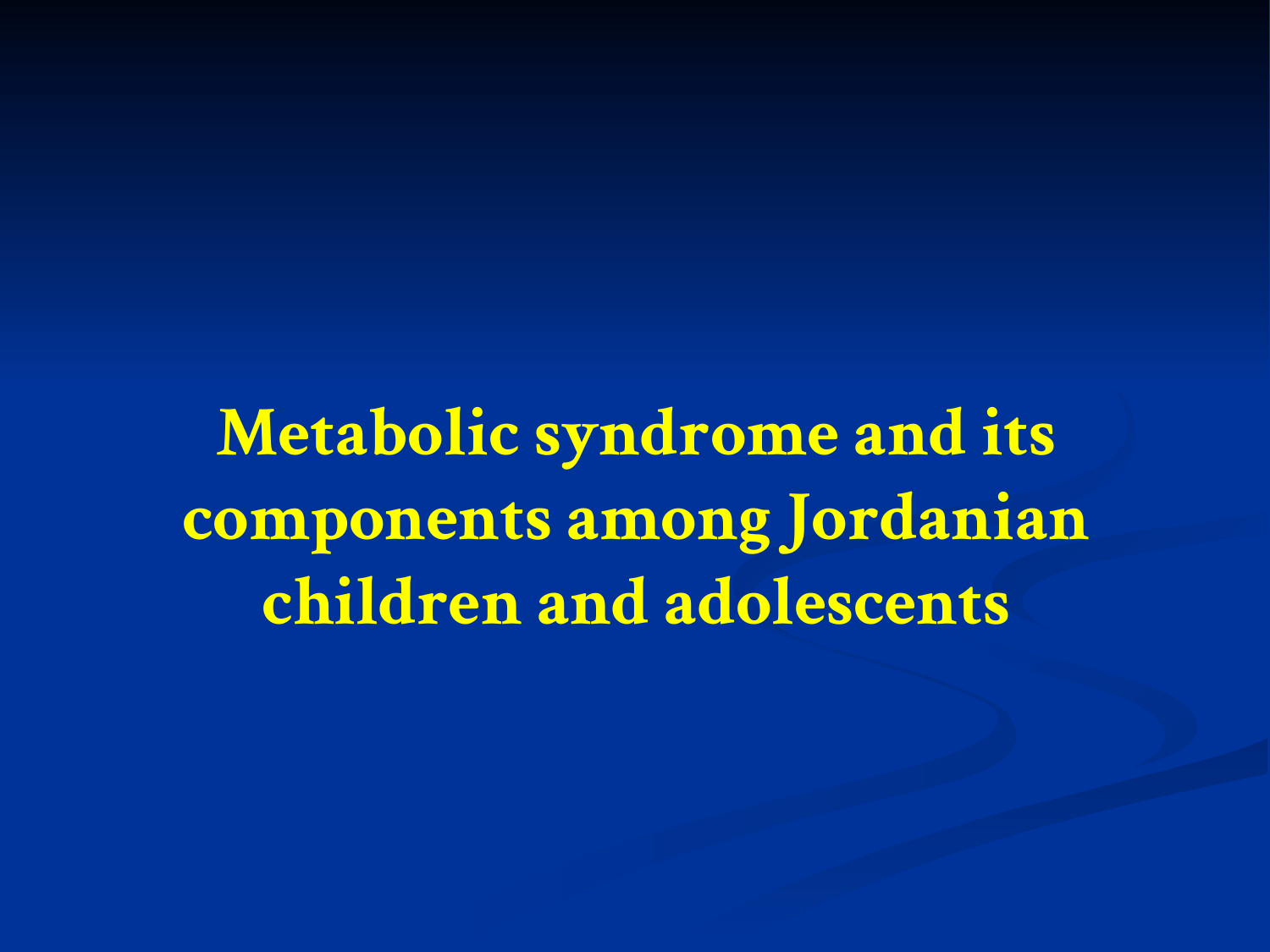

# Metabolic syndrome and its components among Jordanian children and adolescents